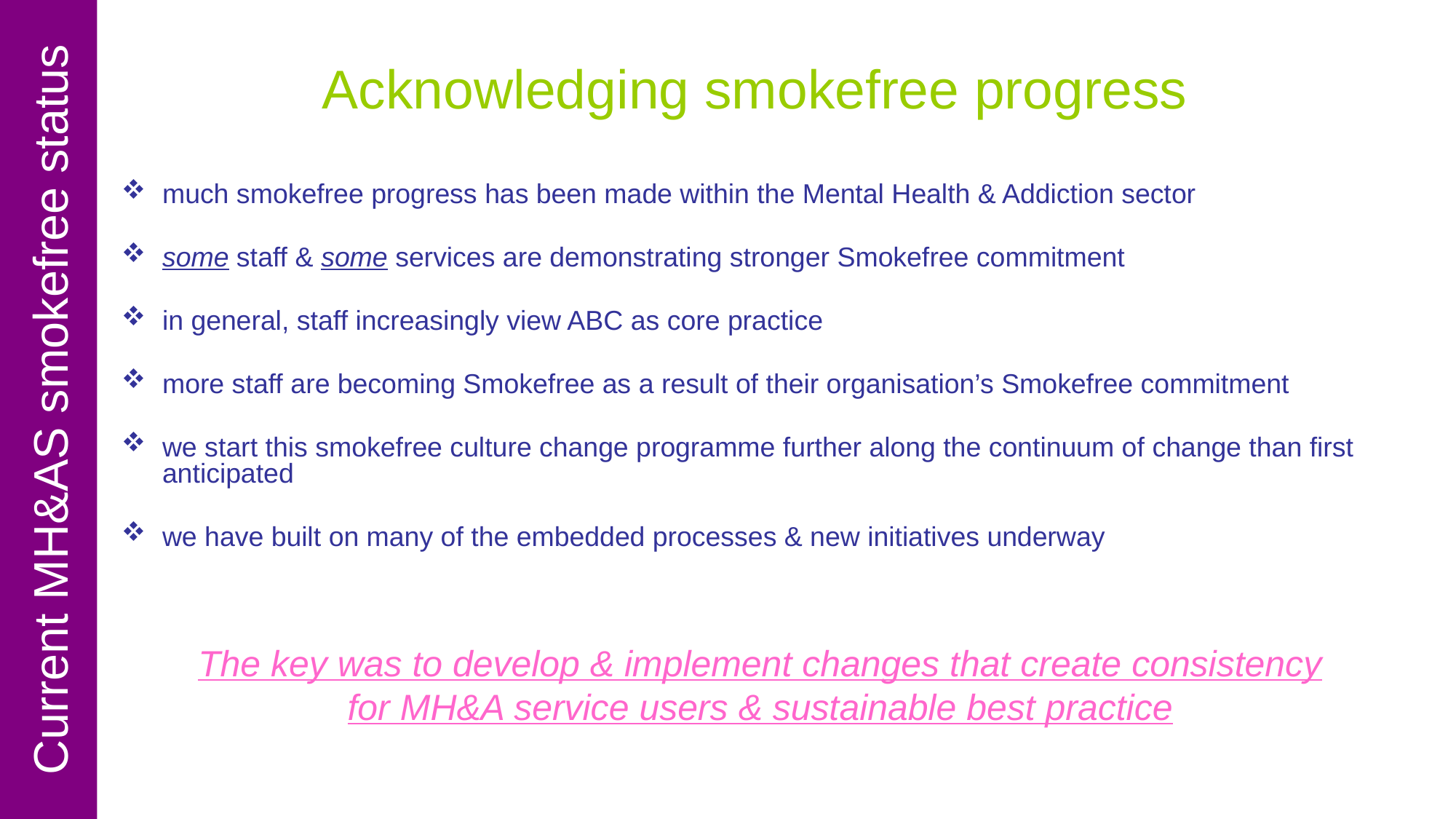

# Acknowledging smokefree progress
much smokefree progress has been made within the Mental Health & Addiction sector

some staff & some services are demonstrating stronger Smokefree commitment

in general, staff increasingly view ABC as core practice

more staff are becoming Smokefree as a result of their organisation’s Smokefree commitment

we start this smokefree culture change programme further along the continuum of change than first anticipated

we have built on many of the embedded processes & new initiatives underway

Current MH&AS smokefree status
The key was to develop & implement changes that create consistency for MH&A service users & sustainable best practice